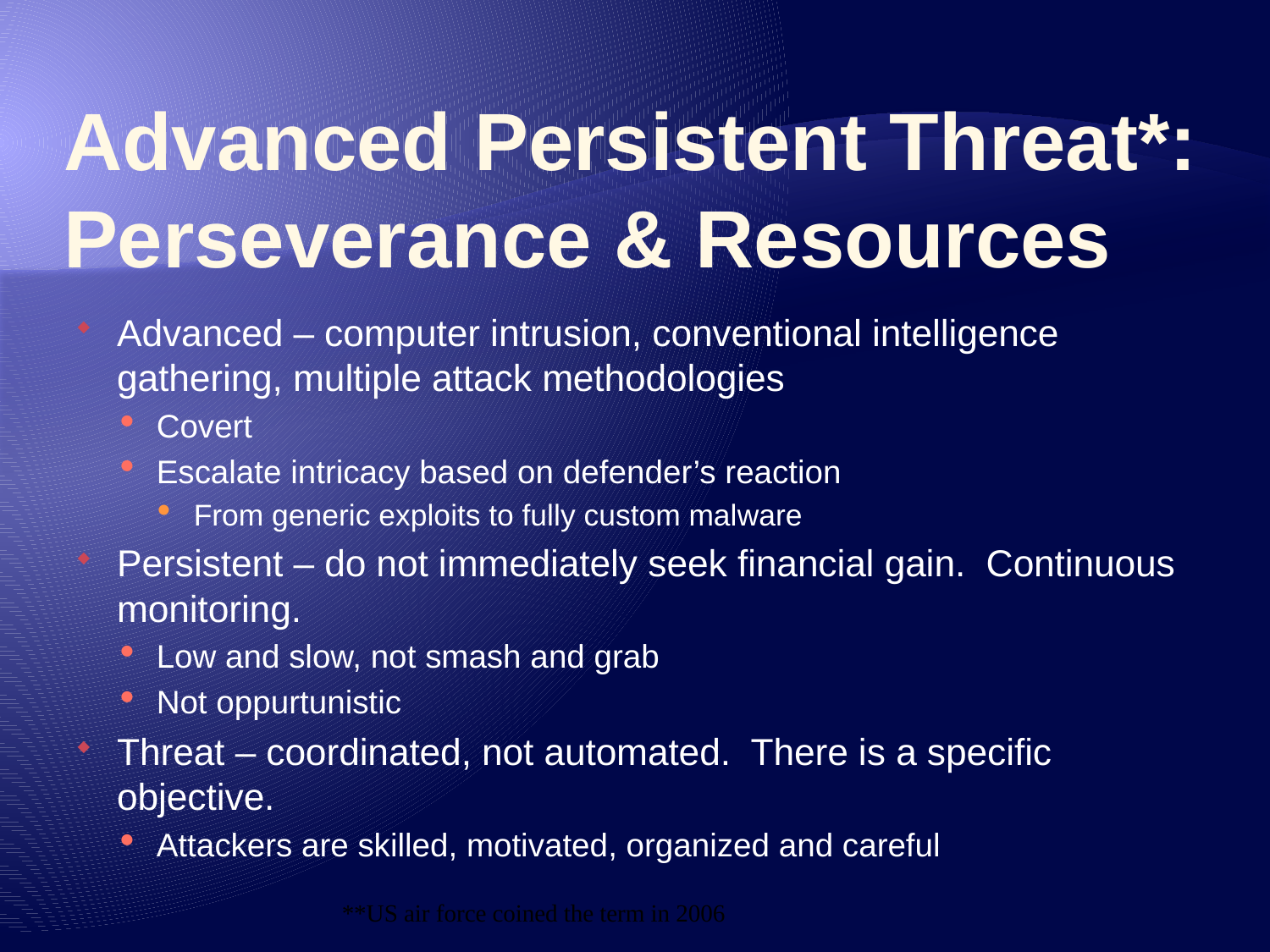

# Advanced Persistent Threat*: Perseverance & Resources
Advanced – computer intrusion, conventional intelligence gathering, multiple attack methodologies
Covert
Escalate intricacy based on defender’s reaction
From generic exploits to fully custom malware
Persistent – do not immediately seek financial gain.  Continuous monitoring.
Low and slow, not smash and grab
Not oppurtunistic
Threat – coordinated, not automated.  There is a specific objective.
Attackers are skilled, motivated, organized and careful
**US air force coined the term in 2006